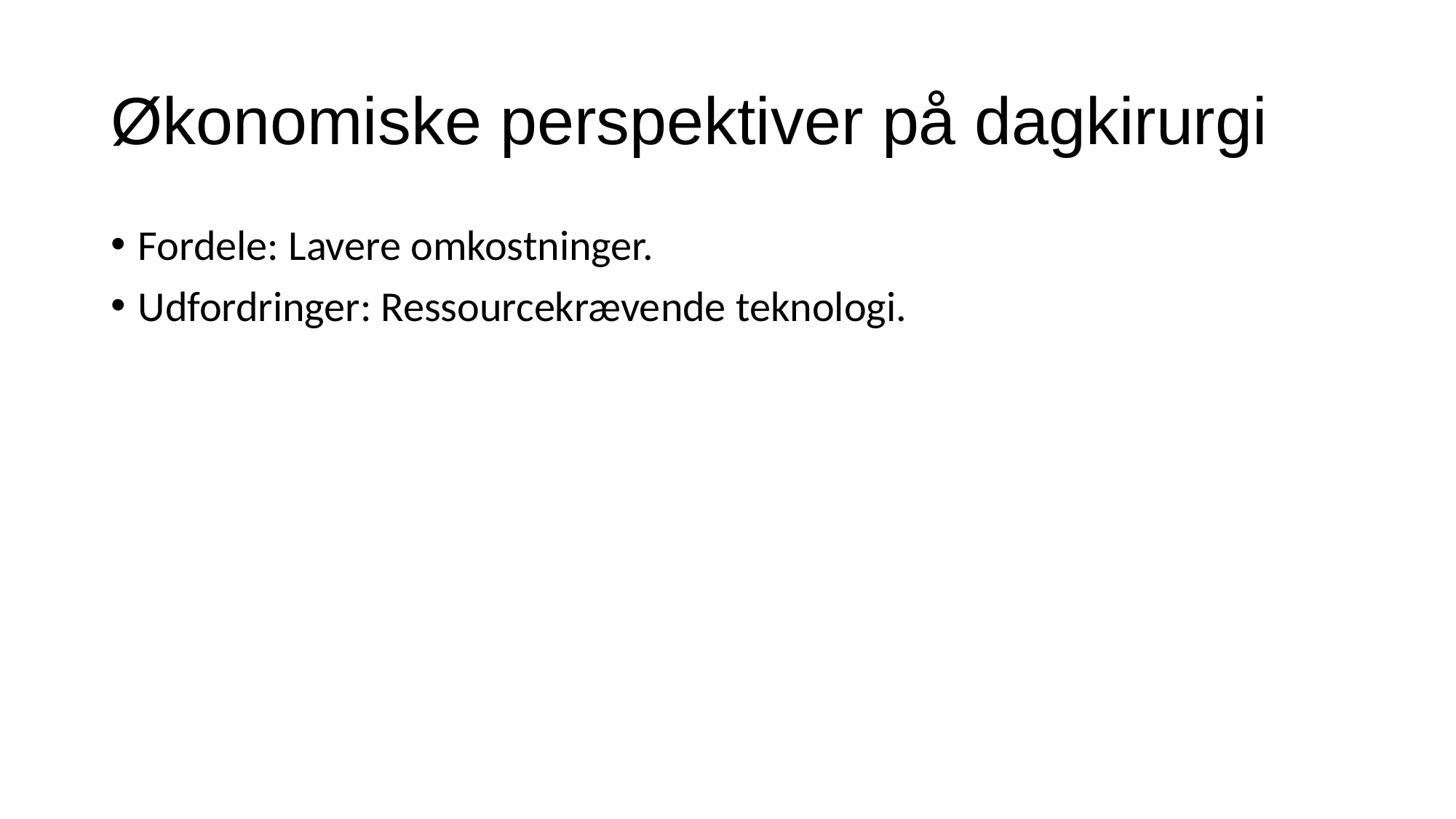

# Økonomiske perspektiver på dagkirurgi
Fordele: Lavere omkostninger.
Udfordringer: Ressourcekrævende teknologi.